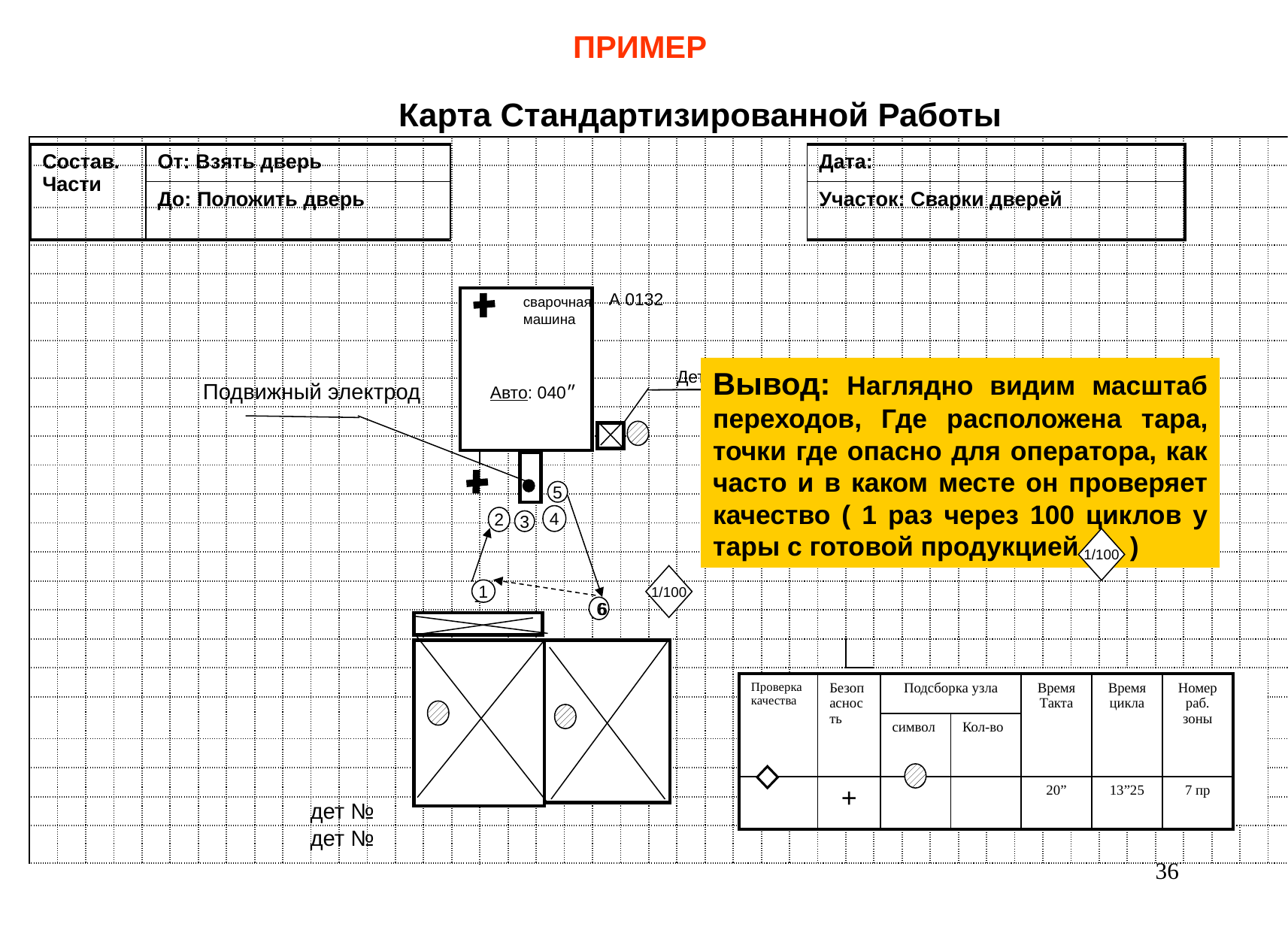

ПРИМЕР
# Карта Стандартизированной Работы
|  |  |  |  |  |  |  |  |  |  |  |  |  |  |  |  |  |  |  |  |  |  |  |  |  |  |  |  |  |  |  |  |  |  |  |  |  |  |  |  |  |  |  |  |  |
| --- | --- | --- | --- | --- | --- | --- | --- | --- | --- | --- | --- | --- | --- | --- | --- | --- | --- | --- | --- | --- | --- | --- | --- | --- | --- | --- | --- | --- | --- | --- | --- | --- | --- | --- | --- | --- | --- | --- | --- | --- | --- | --- | --- | --- |
|  |  |  |  |  |  |  |  |  |  |  |  |  |  |  |  |  |  |  |  |  |  |  |  |  |  |  |  |  |  |  |  |  |  |  |  |  |  |  |  |  |  |  |  |  |
|  |  |  |  |  |  |  |  |  |  |  |  |  |  |  |  |  |  |  |  |  |  |  |  |  |  |  |  |  |  |  |  |  |  |  |  |  |  |  |  |  |  |  |  |  |
|  |  |  |  |  |  |  |  |  |  |  |  |  |  |  |  |  |  |  |  |  |  |  |  |  |  |  |  |  |  |  |  |  |  |  |  |  |  |  |  |  |  |  |  |  |
|  |  |  |  |  |  |  |  |  |  |  |  |  |  |  |  |  |  |  |  |  |  |  |  |  |  |  |  |  |  |  |  |  |  |  |  |  |  |  |  |  |  |  |  |  |
|  |  |  |  |  |  |  |  |  |  |  |  |  |  |  |  |  |  |  |  |  |  |  |  |  |  |  |  |  |  |  |  |  |  |  |  |  |  |  |  |  |  |  |  |  |
|  |  |  |  |  |  |  |  |  |  |  |  |  |  |  |  |  |  |  |  |  |  |  |  |  |  |  |  |  |  |  |  |  |  |  |  |  |  |  |  |  |  |  |  |  |
|  |  |  |  |  |  |  |  |  |  |  |  |  |  |  |  |  |  |  |  |  |  |  |  |  |  |  |  |  |  |  |  |  |  |  |  |  |  |  |  |  |  |  |  |  |
|  |  |  |  |  |  |  |  |  |  |  |  |  |  |  |  |  |  |  |  |  |  |  |  |  |  |  |  |  |  |  |  |  |  |  |  |  |  |  |  |  |  |  |  |  |
|  |  |  |  |  |  |  |  |  |  |  |  |  |  |  |  |  |  |  |  |  |  |  |  |  |  |  |  |  |  |  |  |  |  |  |  |  |  |  |  |  |  |  |  |  |
|  |  |  |  |  |  |  |  |  |  |  |  |  |  |  |  |  |  |  |  |  |  |  |  |  |  |  |  |  |  |  |  |  |  |  |  |  |  |  |  |  |  |  |  |  |
|  |  |  |  |  |  |  |  |  |  |  |  |  |  |  |  |  |  |  |  |  |  |  |  |  |  |  |  |  |  |  |  |  |  |  |  |  |  |  |  |  |  |  |  |  |
|  |  |  |  |  |  |  |  |  |  |  |  |  |  |  |  |  |  |  |  |  |  |  |  |  |  |  |  |  |  |  |  |  |  |  |  |  |  |  |  |  |  |  |  |  |
|  |  |  |  |  |  |  |  |  |  |  |  |  |  |  |  |  |  |  |  |  |  |  |  |  |  |  |  |  |  |  |  |  |  |  |  |  |  |  |  |  |  |  |  |  |
|  |  |  |  |  |  |  |  |  |  |  |  |  |  |  |  |  |  |  |  |  |  |  |  |  |  |  |  |  |  |  |  |  |  |  |  |  |  |  |  |  |  |  |  |  |
|  |  |  |  |  |  |  |  |  |  |  |  |  |  |  |  |  |  |  |  |  |  |  |  |  |  |  |  |  |  |  |  |  |  |  |  |  |  |  |  |  |  |  |  |  |
|  |  |  |  |  |  |  |  |  |  |  |  |  |  |  |  |  |  |  |  |  |  |  |  |  |  |  |  |  |  |  |  |  |  |  |  |  |  |  |  |  |  |  |  |  |
|  |  |  |  |  |  |  |  |  |  |  |  |  |  |  |  |  |  |  |  |  |  |  |  |  |  |  |  |  |  |  |  |  |  |  |  |  |  |  |  |  |  |  |  |  |
|  |  |  |  |  |  |  |  |  |  |  |  |  |  |  |  |  |  |  |  |  |  |  |  |  |  |  |  |  |  |  |  |  |  |  |  |  |  |  |  |  |  |  |  |  |
|  |  |  |  |  |  |  |  |  |  |  |  |  |  |  |  |  |  |  |  |  |  |  |  |  |  |  |  |  |  |  |  |  |  |  |  |  |  |  |  |  |  |  |  |  |
|  |  |  |  |  |  |  |  |  |  |  |  |  |  |  |  |  |  |  |  |  |  |  |  |  |  |  |  |  |  |  |  |  |  |  |  |  |  |  |  |  |  |  |  |  |
|  |  |  |  |  |  |  |  |  |  |  |  |  |  |  |  |  |  |  |  |  |  |  |  |  |  |  |  |  |  |  |  |  |  |  |  |  |  |  |  |  |  |  |  |  |
|  |  |  |  |  |  |  |  |  |  |  |  |  |  |  |  |  |  |  |  |  |  |  |  |  |  |  |  |  |  |  |  |  |  |  |  |  |  |  |  |  |  |  |  |  |
|  |  |  |  |  |  |  |  |  |  |  |  |  |  |  |  |  |  |  |  |  |  |  |  |  |  |  |  |  |  |  |  |  |  |  |  |  |  |  |  |  |  |  |  |  |
| Состав. Части | От: Взять дверь |  | Дата: |
| --- | --- | --- | --- |
|  | До: Положить дверь |  | Участок: Сварки дверей |

А 0132

сварочная
машина

Вывод: Наглядно видим масштаб переходов, Где расположена тара, точки где опасно для оператора, как часто и в каком месте он проверяет качество ( 1 раз через 100 циклов у тары с готовой продукцией       )
Деталь №
Подвижный электрод
Авто: 0״40

5

4
2
3

1/100

1/100
1
1

6
6
6

| Проверка качества | Безопасность | Подсборка узла |  | Время Такта | Время цикла | Номер раб. зоны |
| --- | --- | --- | --- | --- | --- | --- |
|  |  | символ | Кол-во |  |  |  |
|  | + |  |  | 20” | 13”25 | 7 пр |

дет №
дет №

36